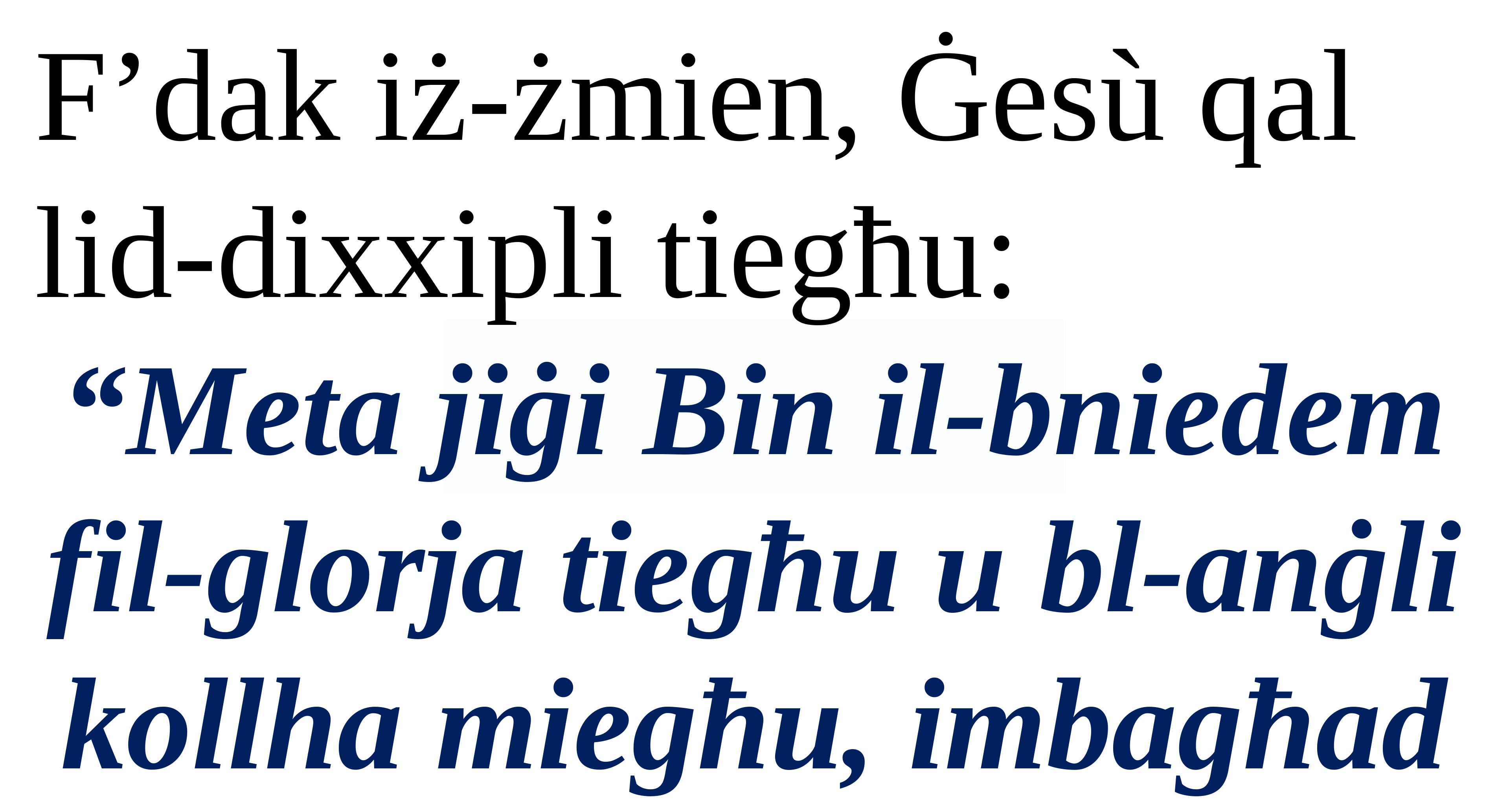

F’dak iż-żmien, Ġesù qal lid-dixxipli tiegħu:
“Meta jiġi Bin il-bniedem fil-glorja tiegħu u bl-anġli kollha miegħu, imbagħad